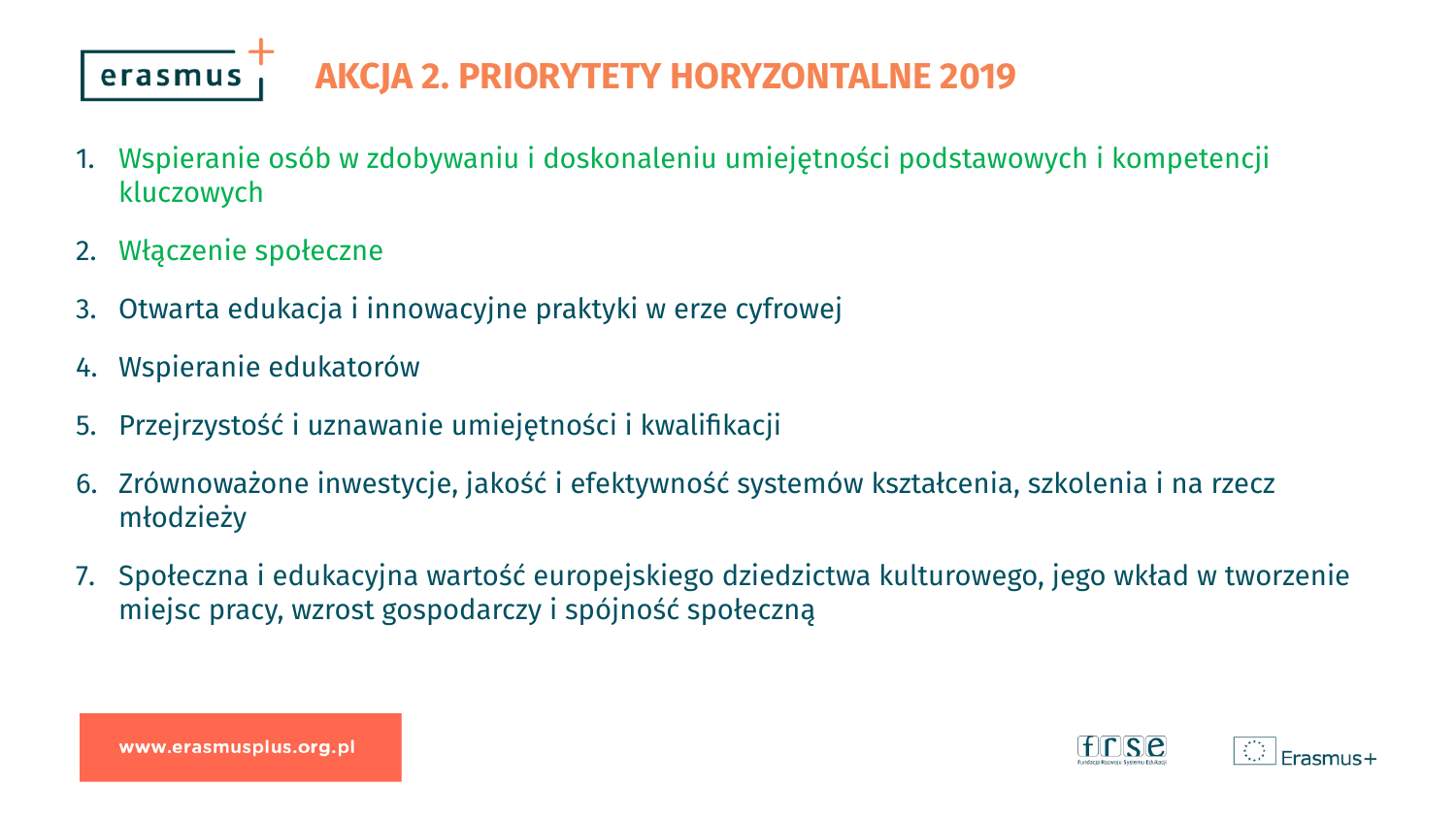

# Akcja 2. PRIORYTETY horyzontalne 2019
Wspieranie osób w zdobywaniu i doskonaleniu umiejętności podstawowych i kompetencji kluczowych
Włączenie społeczne
Otwarta edukacja i innowacyjne praktyki w erze cyfrowej
Wspieranie edukatorów
Przejrzystość i uznawanie umiejętności i kwalifikacji
Zrównoważone inwestycje, jakość i efektywność systemów kształcenia, szkolenia i na rzecz młodzieży
Społeczna i edukacyjna wartość europejskiego dziedzictwa kulturowego, jego wkład w tworzenie miejsc pracy, wzrost gospodarczy i spójność społeczną